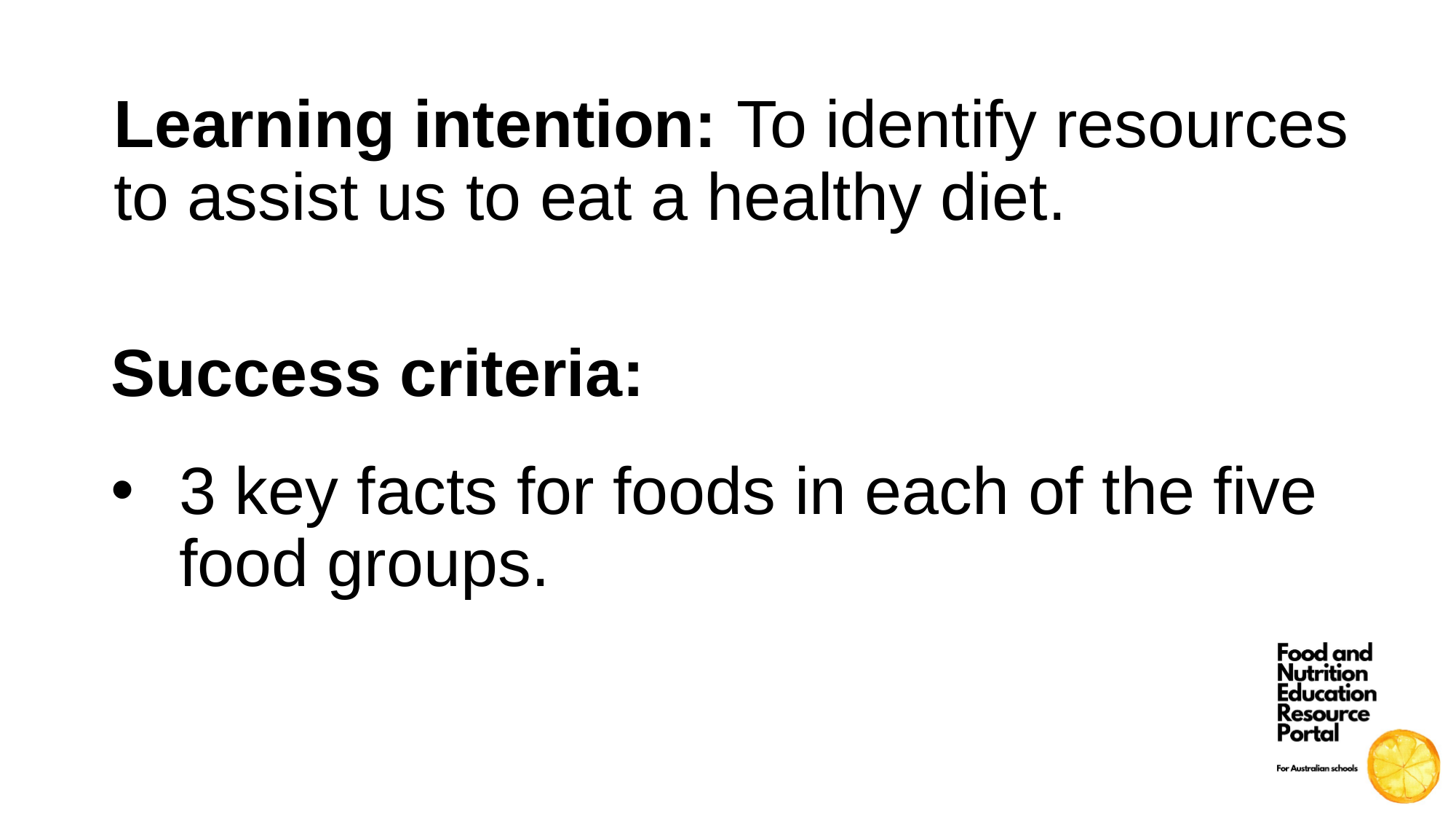

Learning intention: To identify resources to assist us to eat a healthy diet.
Success criteria:
3 key facts for foods in each of the five food groups.